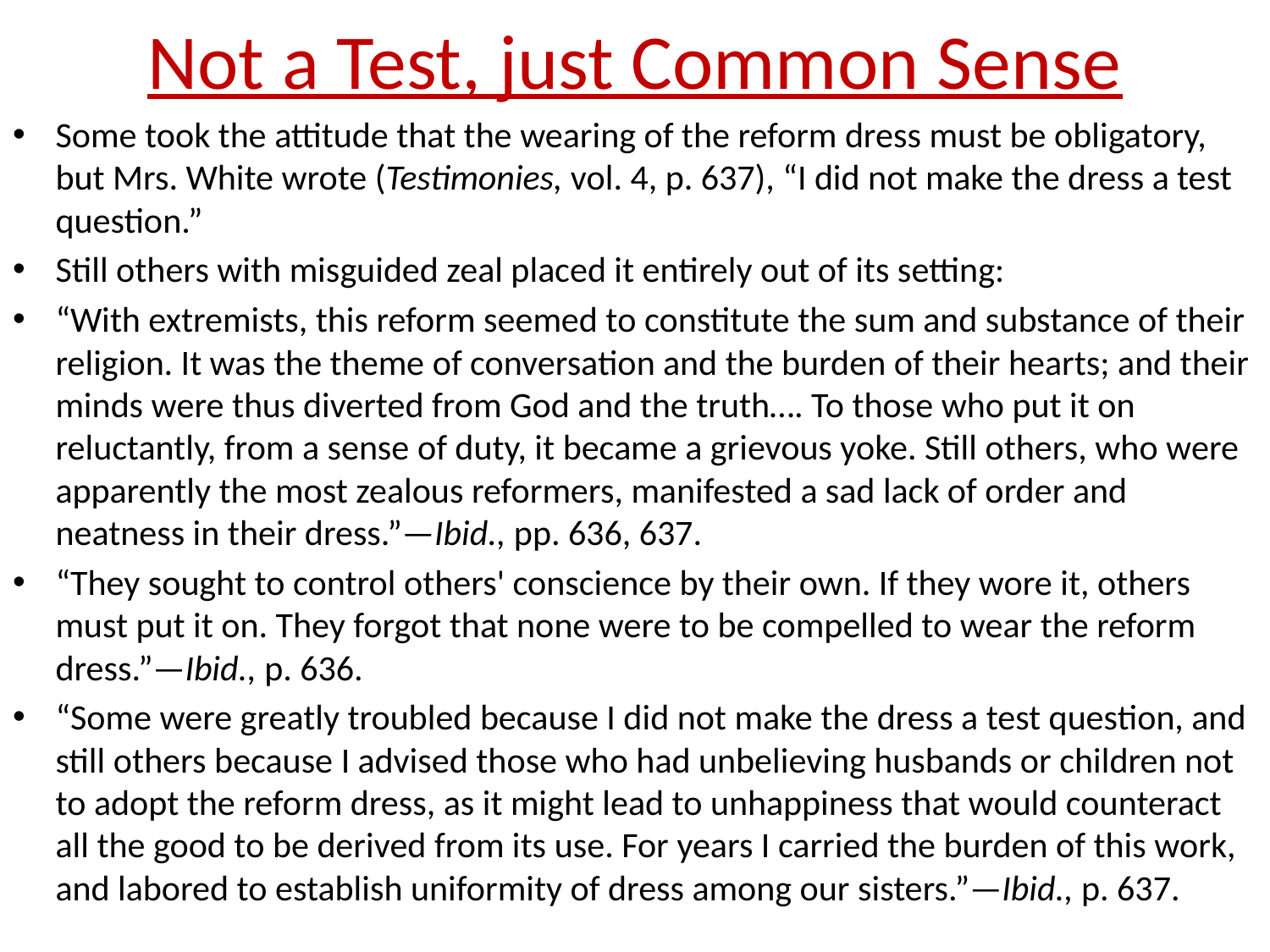

# Not a Test, just Common Sense
Some took the attitude that the wearing of the reform dress must be obligatory, but Mrs. White wrote (Testimonies, vol. 4, p. 637), “I did not make the dress a test question.”
Still others with misguided zeal placed it entirely out of its setting:
“With extremists, this reform seemed to constitute the sum and substance of their religion. It was the theme of conversation and the burden of their hearts; and their minds were thus diverted from God and the truth…. To those who put it on reluctantly, from a sense of duty, it became a grievous yoke. Still others, who were apparently the most zealous reformers, manifested a sad lack of order and neatness in their dress.”—Ibid., pp. 636, 637.
“They sought to control others' conscience by their own. If they wore it, others must put it on. They forgot that none were to be compelled to wear the reform dress.”—Ibid., p. 636.
“Some were greatly troubled because I did not make the dress a test question, and still others because I advised those who had unbelieving husbands or children not to adopt the reform dress, as it might lead to unhappiness that would counteract all the good to be derived from its use. For years I carried the burden of this work, and labored to establish uniformity of dress among our sisters.”—Ibid., p. 637.